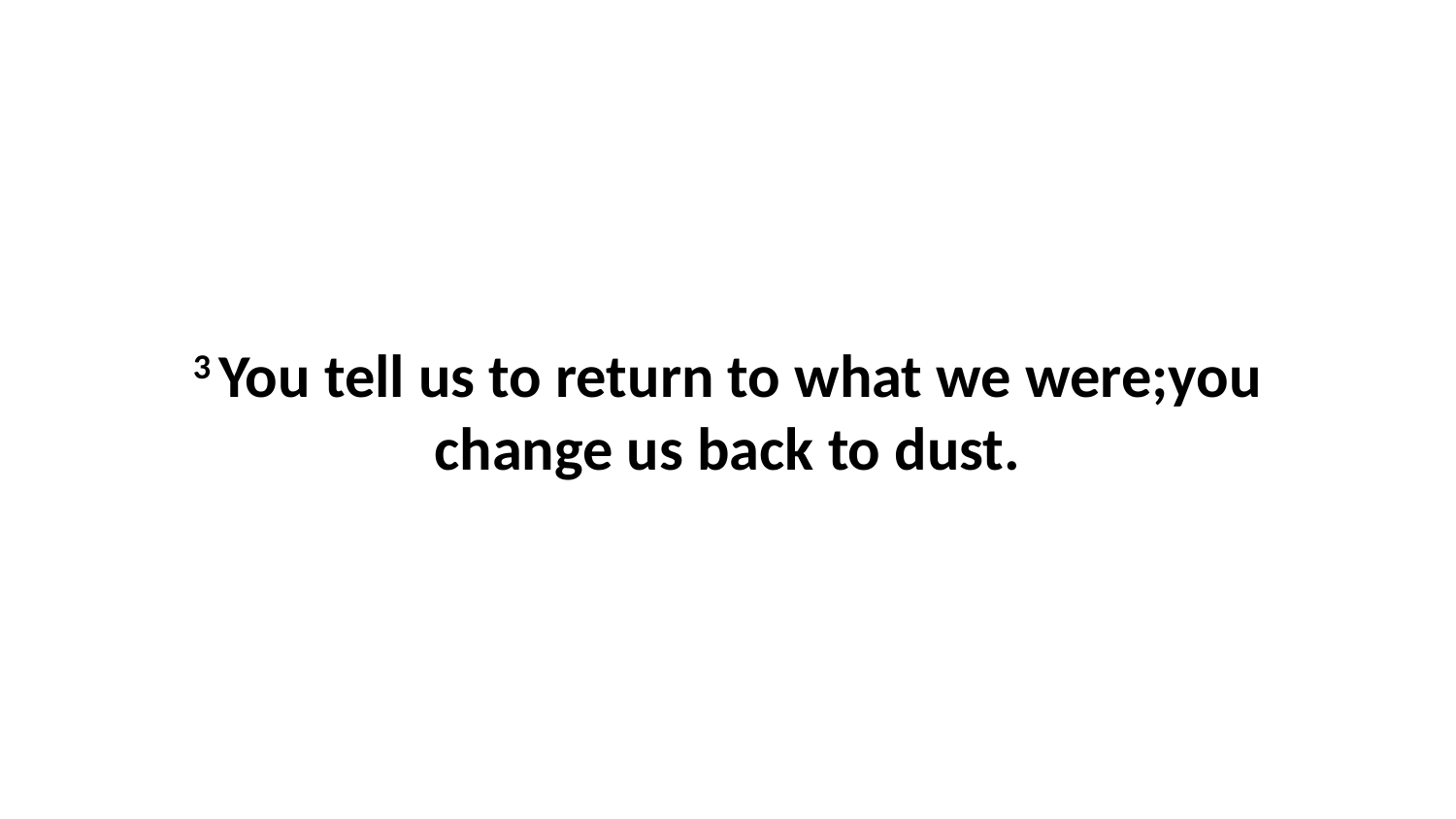

3 You tell us to return to what we were;you change us back to dust.